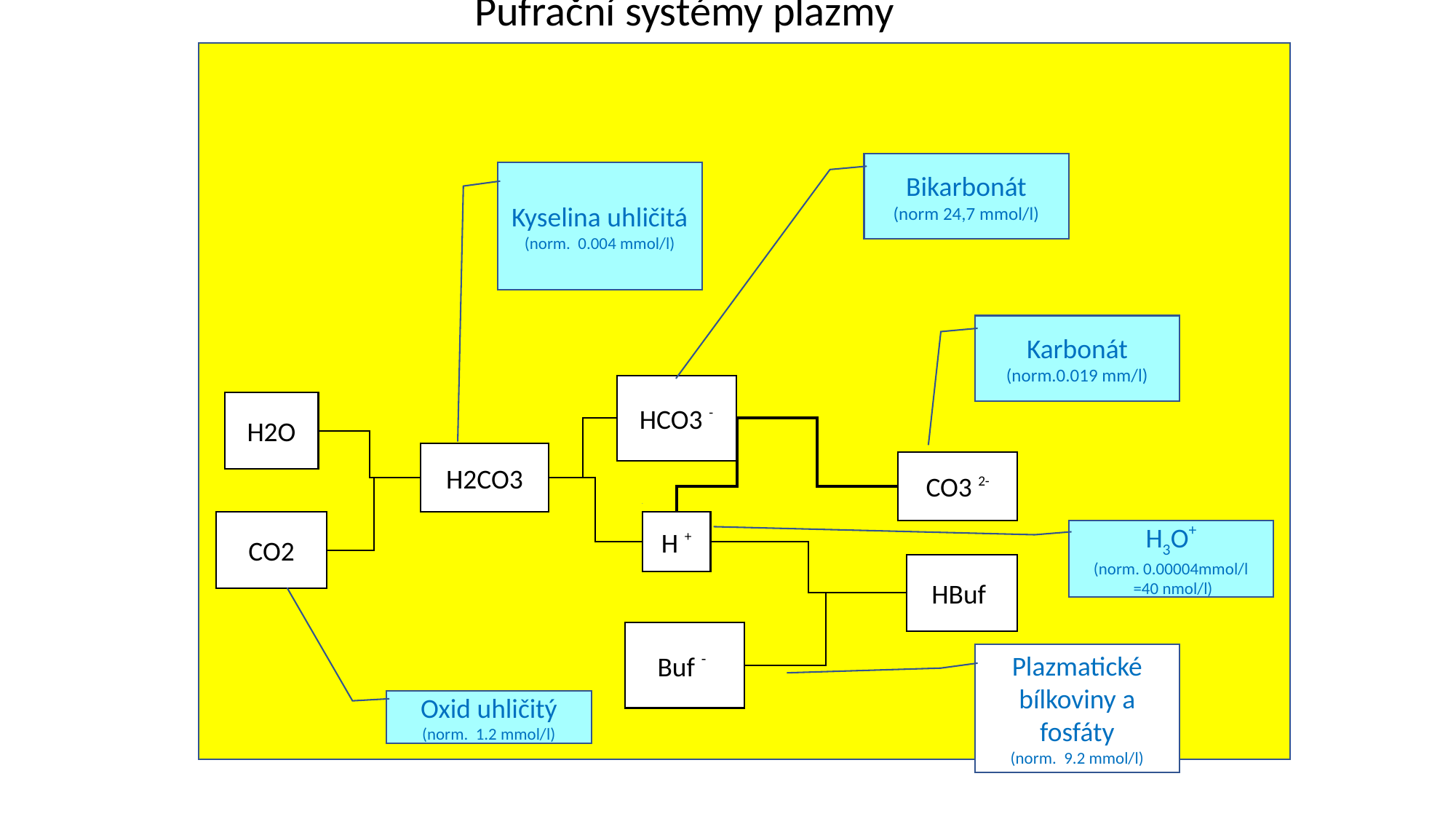

# Pufrační systémy plazmy

Bikarbonát
(norm 24,7 mmol/l)
Kyselina uhličitá
(norm.  0.004 mmol/l)
Karbonát
(norm.0.019 mm/l)
HCO3 -
H2O
H2CO3
CO3 2-
CO2
H +
H3O+
(norm. 0.00004mmol/l
 =40 nmol/l)
HBuf
Buf -
Plazmatické bílkoviny a fosfáty
(norm.  9.2 mmol/l)
Oxid uhličitý
(norm.  1.2 mmol/l)